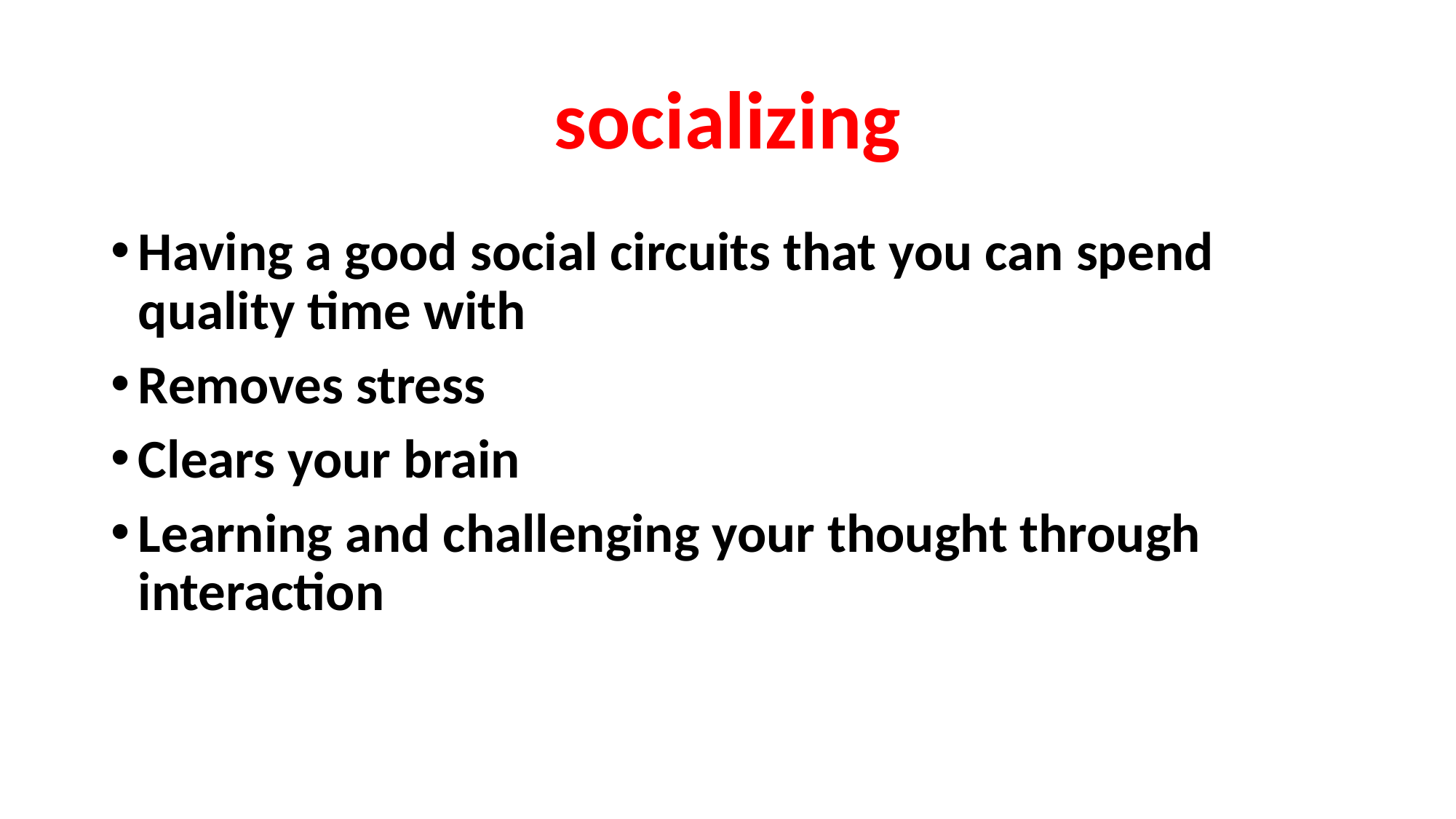

# socializing
Having a good social circuits that you can spend quality time with
Removes stress
Clears your brain
Learning and challenging your thought through interaction